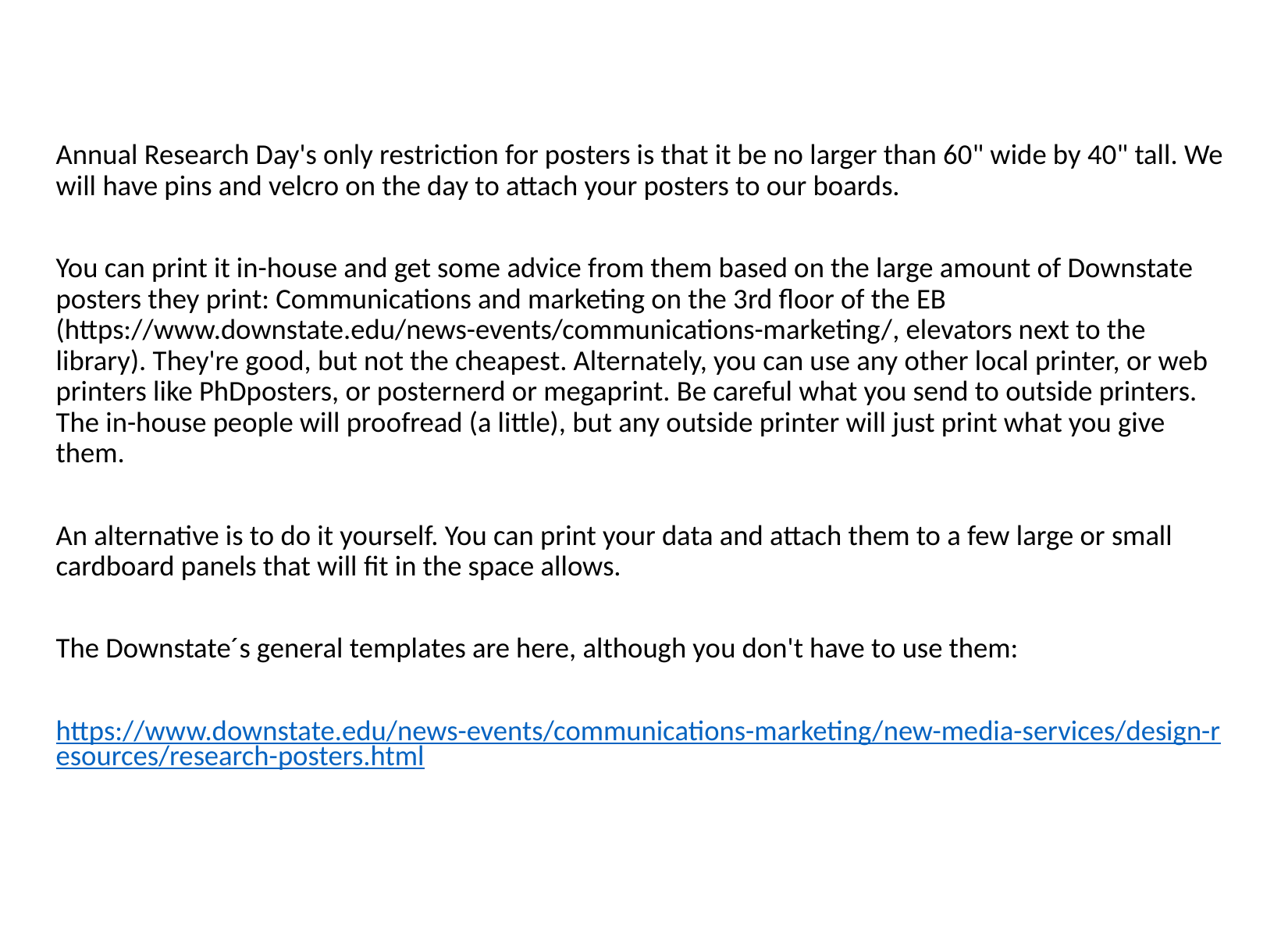

Annual Research Day's only restriction for posters is that it be no larger than 60" wide by 40" tall. We will have pins and velcro on the day to attach your posters to our boards.

You can print it in-house and get some advice from them based on the large amount of Downstate posters they print: Communications and marketing on the 3rd floor of the EB (https://www.downstate.edu/news-events/communications-marketing/, elevators next to the library). They're good, but not the cheapest. Alternately, you can use any other local printer, or web printers like PhDposters, or posternerd or megaprint. Be careful what you send to outside printers. The in-house people will proofread (a little), but any outside printer will just print what you give them.

An alternative is to do it yourself. You can print your data and attach them to a few large or small cardboard panels that will fit in the space allows.

The Downstate´s general templates are here, although you don't have to use them:

https://www.downstate.edu/news-events/communications-marketing/new-media-services/design-resources/research-posters.html